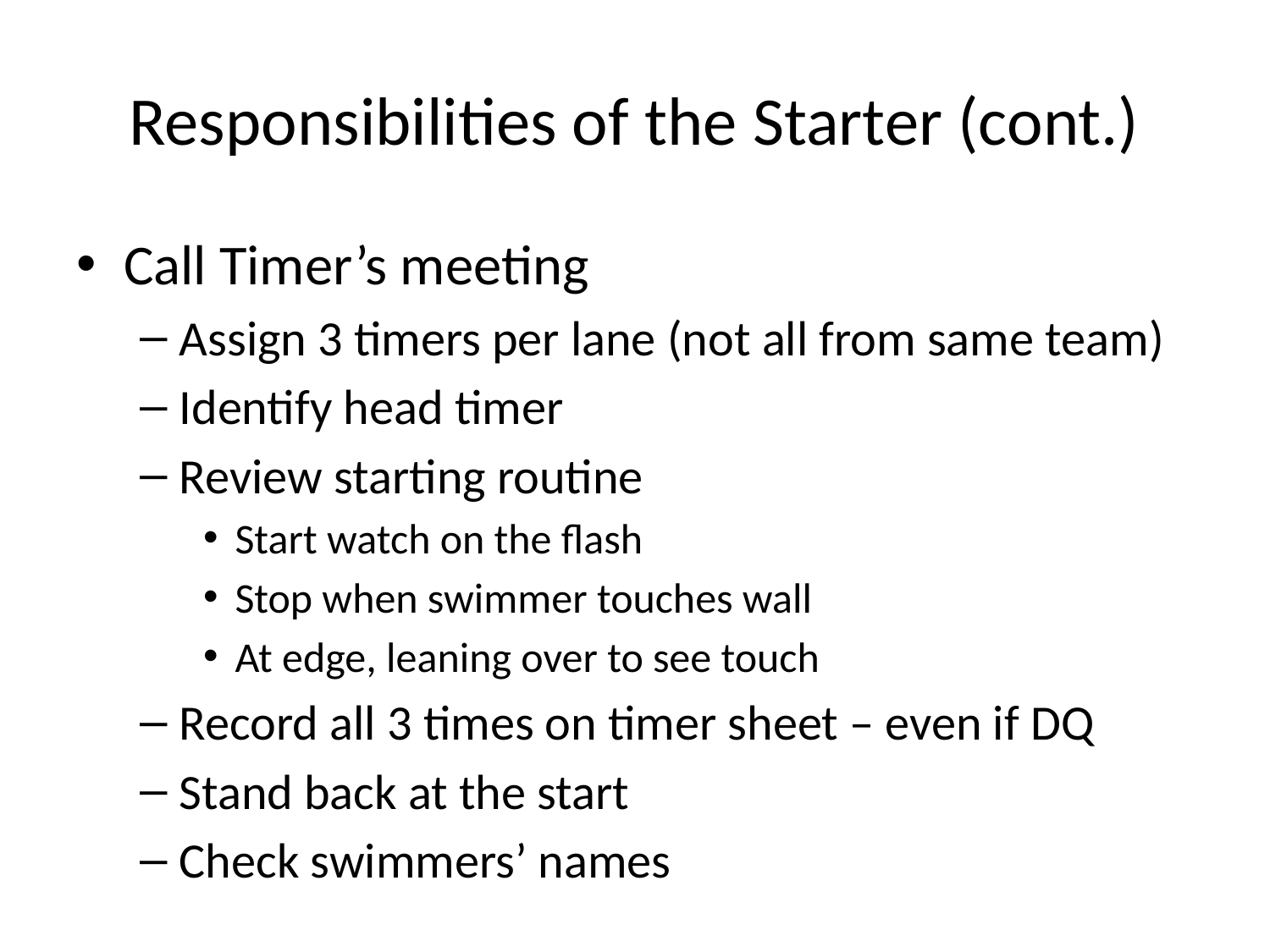

# Responsibilities of the Starter (cont.)
Call Timer’s meeting
Assign 3 timers per lane (not all from same team)
Identify head timer
Review starting routine
Start watch on the flash
Stop when swimmer touches wall
At edge, leaning over to see touch
Record all 3 times on timer sheet – even if DQ
Stand back at the start
Check swimmers’ names